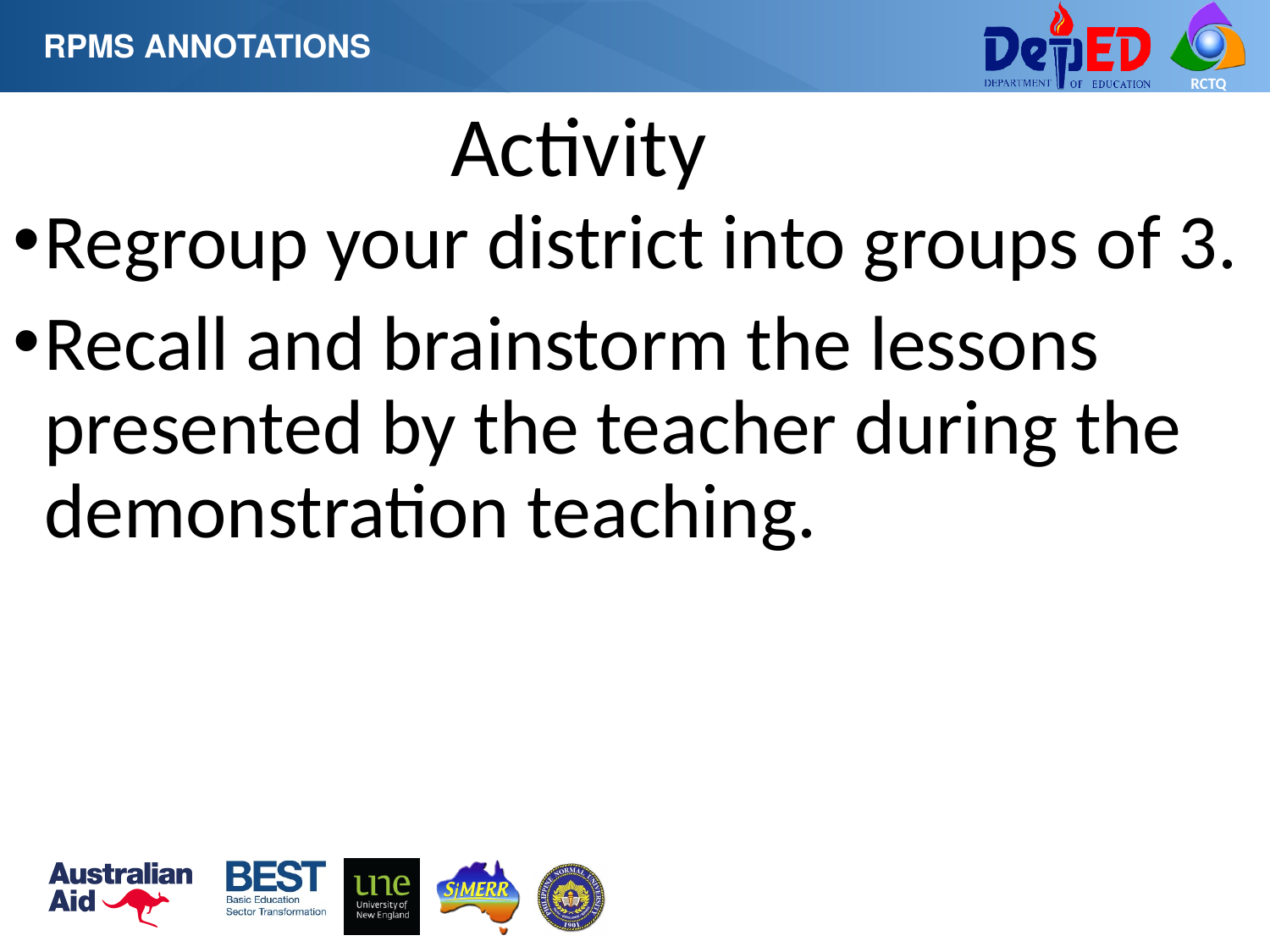

RPMS ANNOTATIONS
Activity
Regroup your district into groups of 3.
Recall and brainstorm the lessons presented by the teacher during the demonstration teaching.